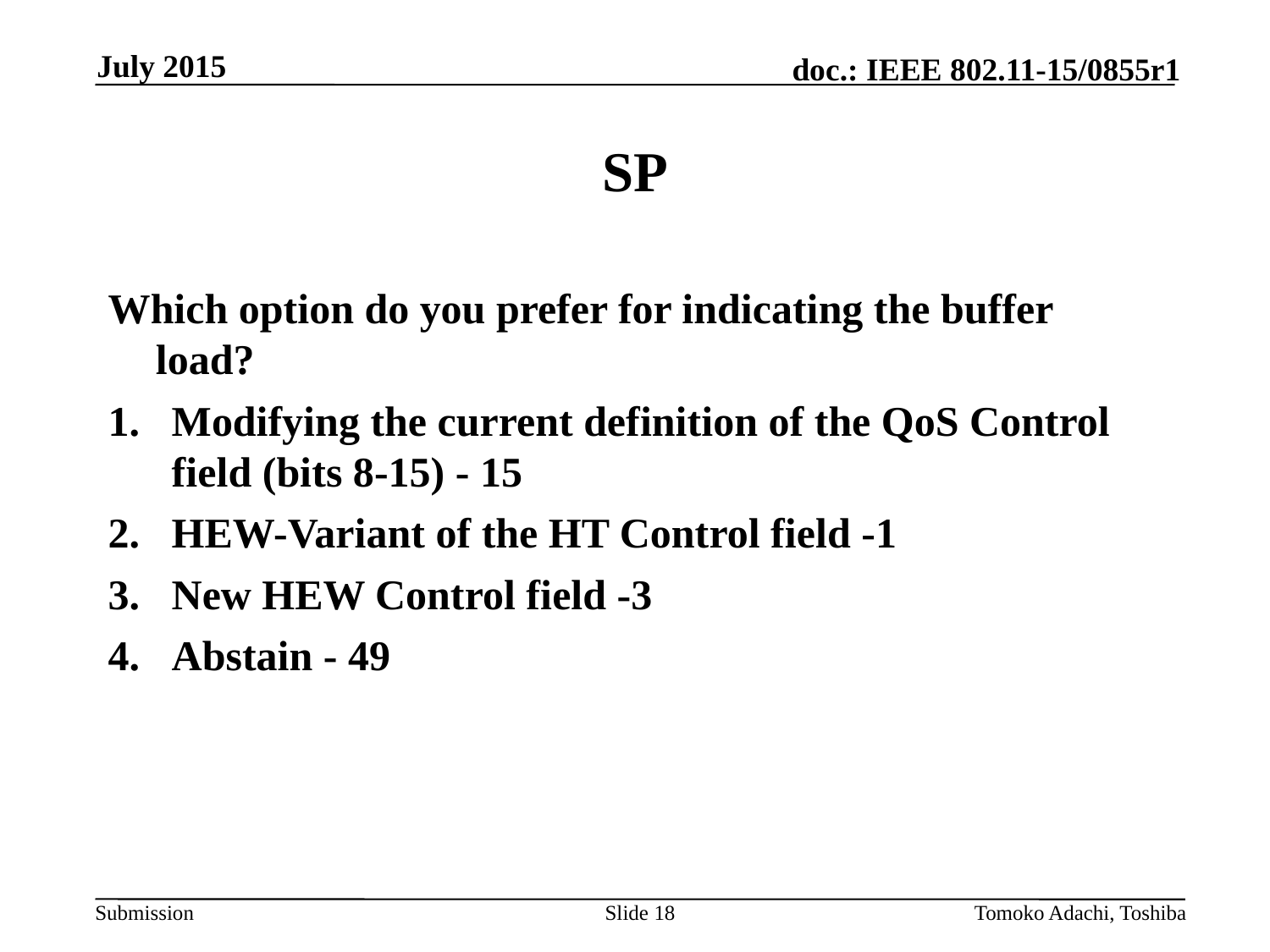

July 2015
# SP
Which option do you prefer for indicating the buffer load?
Modifying the current definition of the QoS Control field (bits 8-15) - 15
HEW-Variant of the HT Control field -1
New HEW Control field -3
Abstain - 49

Slide 18
Tomoko Adachi, Toshiba